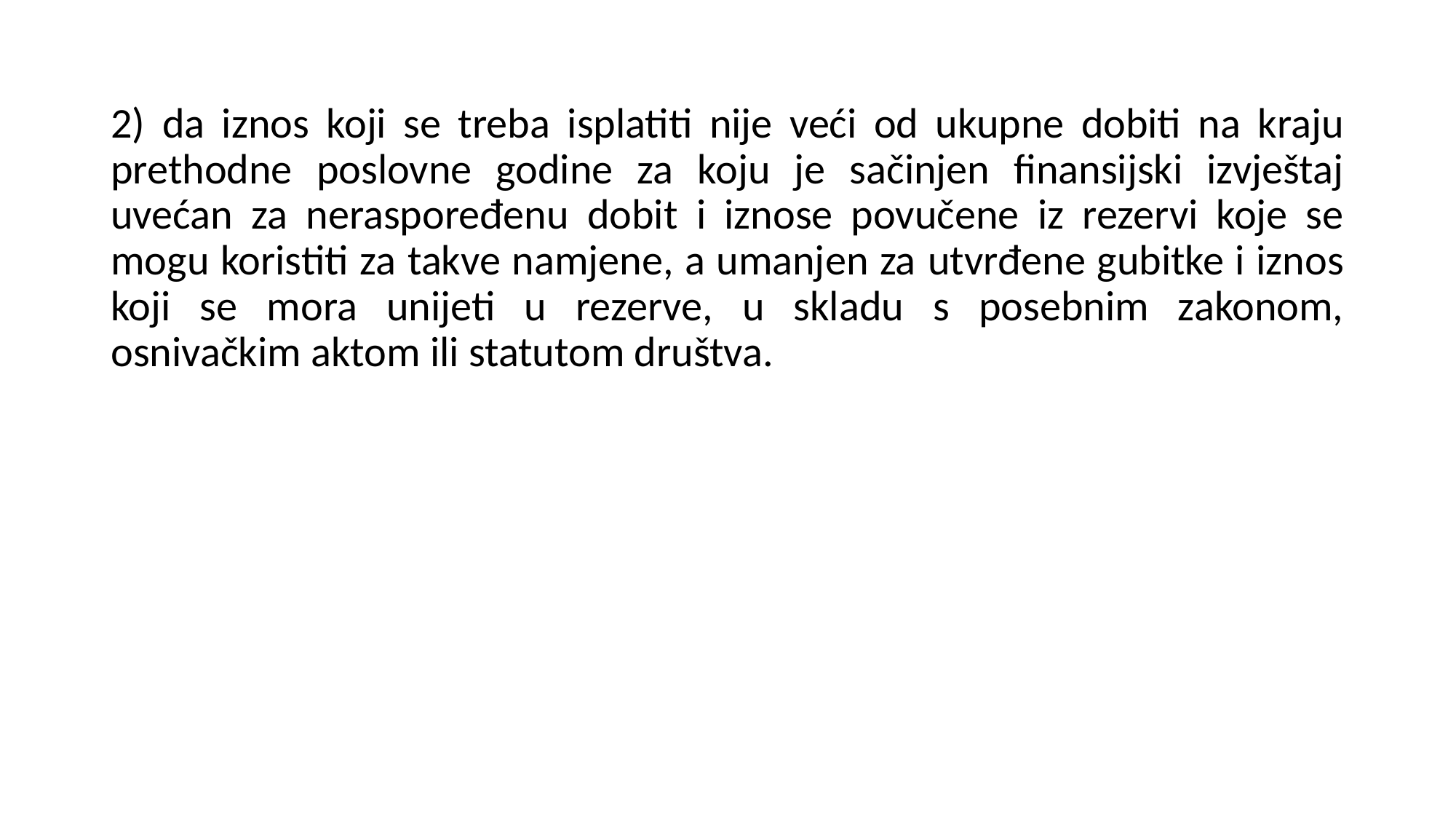

2) da iznos koji se treba isplatiti nije veći od ukupne dobiti na kraju prethodne poslovne godine za koju je sačinjen finansijski izvještaj uvećan za neraspoređenu dobit i iznose povučene iz rezervi koje se mogu koristiti za takve namjene, a umanjen za utvrđene gubitke i iznos koji se mora unijeti u rezerve, u skladu s posebnim zakonom, osnivačkim aktom ili statutom društva.